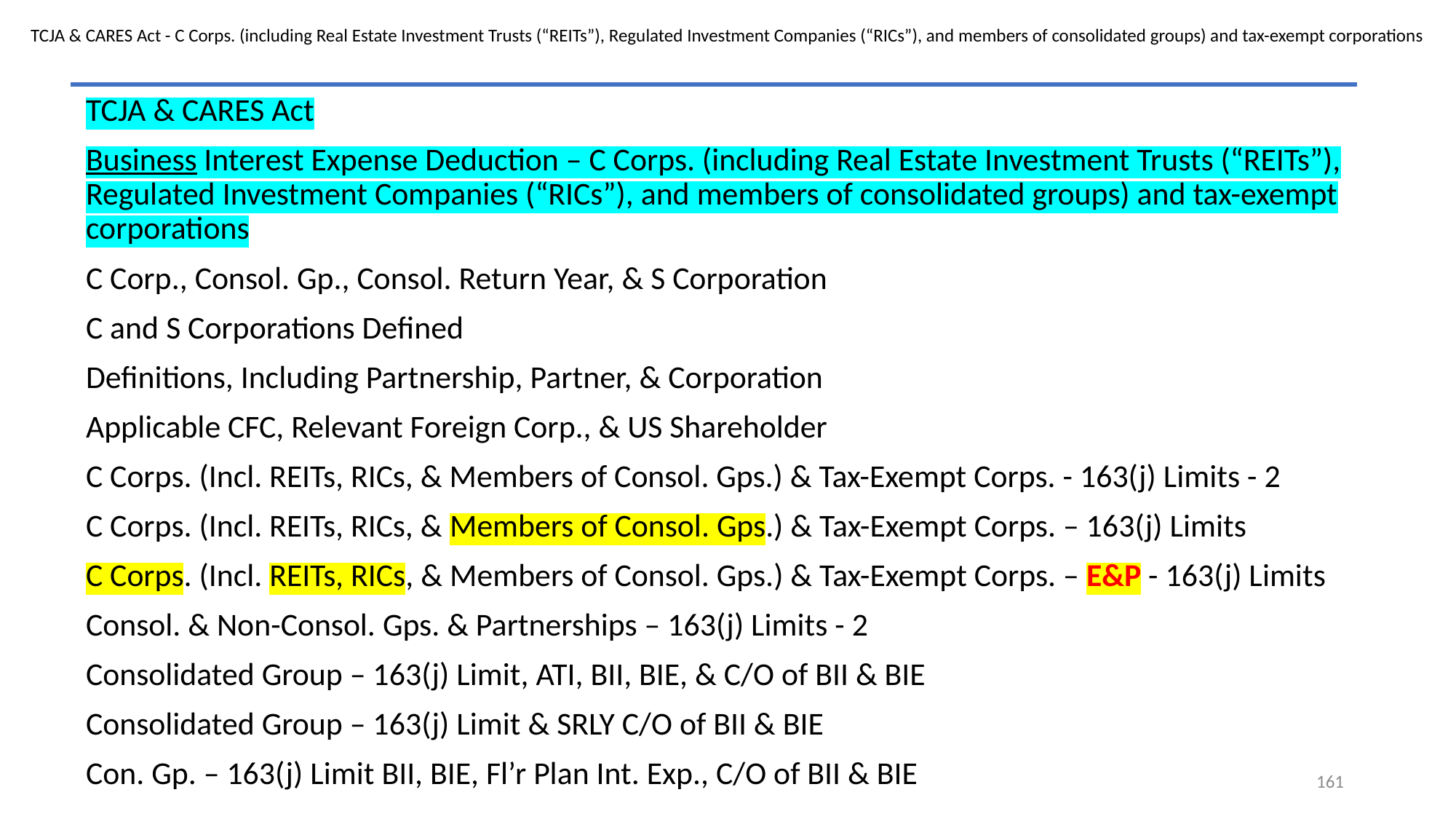

# TCJA & CARES Act - C Corps. (including Real Estate Investment Trusts (“REITs”), Regulated Investment Companies (“RICs”), and members of consolidated groups) and tax-exempt corporations
TCJA & CARES Act
Business Interest Expense Deduction – C Corps. (including Real Estate Investment Trusts (“REITs”), Regulated Investment Companies (“RICs”), and members of consolidated groups) and tax-exempt corporations
C Corp., Consol. Gp., Consol. Return Year, & S Corporation
C and S Corporations Defined
Definitions, Including Partnership, Partner, & Corporation
Applicable CFC, Relevant Foreign Corp., & US Shareholder
C Corps. (Incl. REITs, RICs, & Members of Consol. Gps.) & Tax-Exempt Corps. - 163(j) Limits - 2
C Corps. (Incl. REITs, RICs, & Members of Consol. Gps.) & Tax-Exempt Corps. – 163(j) Limits
C Corps. (Incl. REITs, RICs, & Members of Consol. Gps.) & Tax-Exempt Corps. – E&P - 163(j) Limits
Consol. & Non-Consol. Gps. & Partnerships – 163(j) Limits - 2
Consolidated Group – 163(j) Limit, ATI, BII, BIE, & C/O of BII & BIE
Consolidated Group – 163(j) Limit & SRLY C/O of BII & BIE
Con. Gp. – 163(j) Limit BII, BIE, Fl’r Plan Int. Exp., C/O of BII & BIE
161